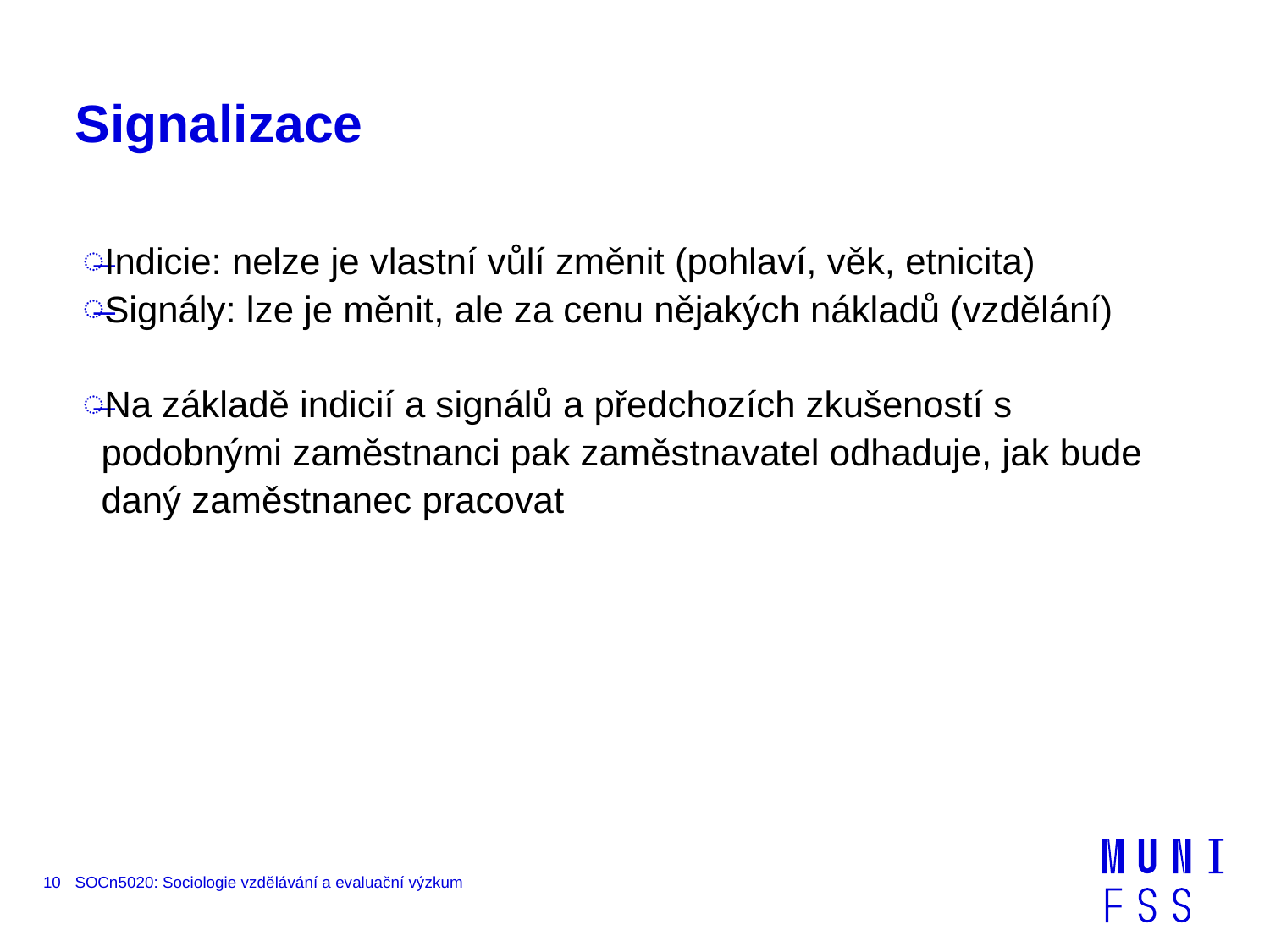

# Signalizace
Indicie: nelze je vlastní vůlí změnit (pohlaví, věk, etnicita)
Signály: lze je měnit, ale za cenu nějakých nákladů (vzdělání)

Na základě indicií a signálů a předchozích zkušeností s podobnými zaměstnanci pak zaměstnavatel odhaduje, jak bude daný zaměstnanec pracovat
10
SOCn5020: Sociologie vzdělávání a evaluační výzkum